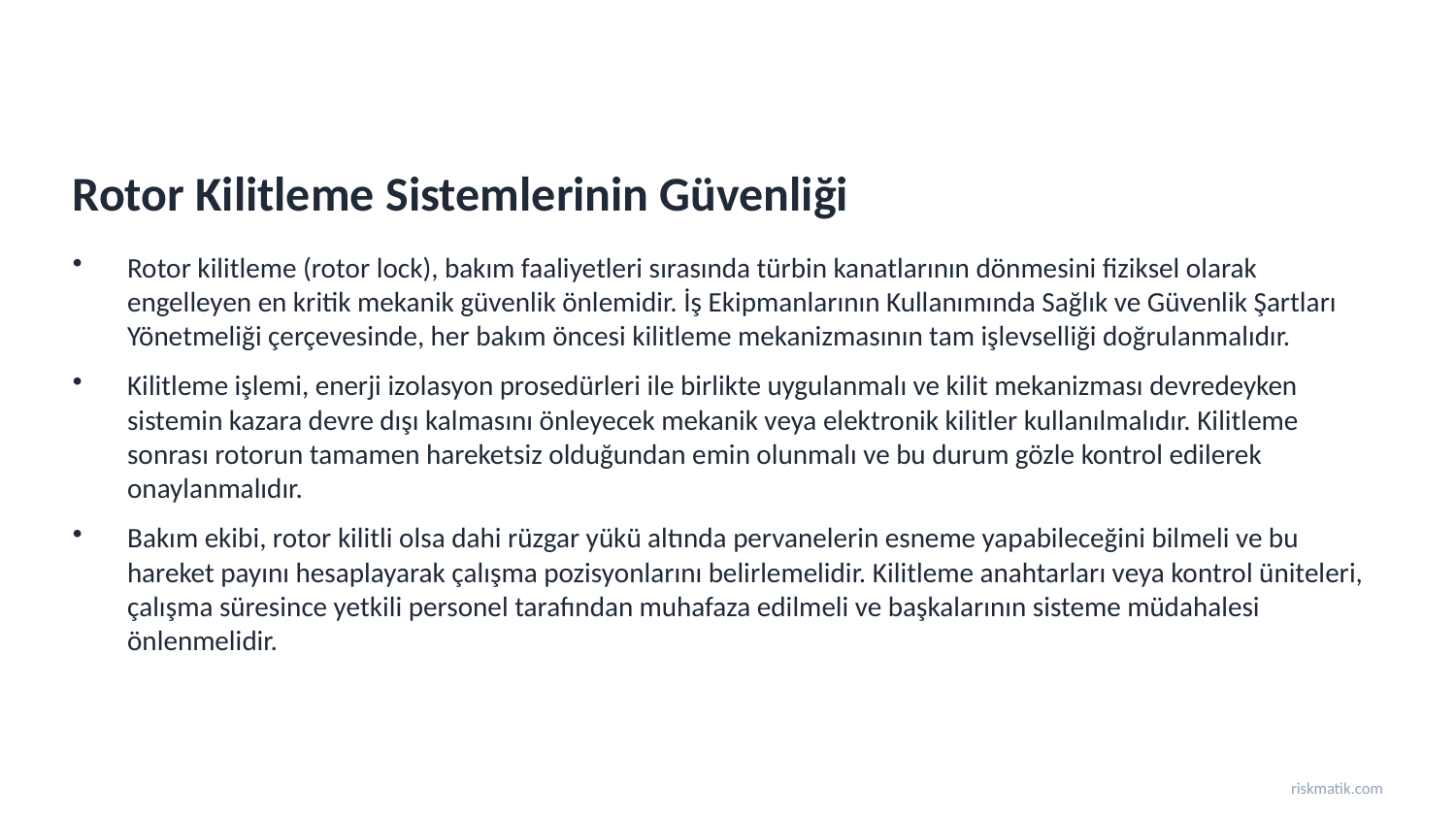

Rotor Kilitleme Sistemlerinin Güvenliği
Rotor kilitleme (rotor lock), bakım faaliyetleri sırasında türbin kanatlarının dönmesini fiziksel olarak engelleyen en kritik mekanik güvenlik önlemidir. İş Ekipmanlarının Kullanımında Sağlık ve Güvenlik Şartları Yönetmeliği çerçevesinde, her bakım öncesi kilitleme mekanizmasının tam işlevselliği doğrulanmalıdır.
Kilitleme işlemi, enerji izolasyon prosedürleri ile birlikte uygulanmalı ve kilit mekanizması devredeyken sistemin kazara devre dışı kalmasını önleyecek mekanik veya elektronik kilitler kullanılmalıdır. Kilitleme sonrası rotorun tamamen hareketsiz olduğundan emin olunmalı ve bu durum gözle kontrol edilerek onaylanmalıdır.
Bakım ekibi, rotor kilitli olsa dahi rüzgar yükü altında pervanelerin esneme yapabileceğini bilmeli ve bu hareket payını hesaplayarak çalışma pozisyonlarını belirlemelidir. Kilitleme anahtarları veya kontrol üniteleri, çalışma süresince yetkili personel tarafından muhafaza edilmeli ve başkalarının sisteme müdahalesi önlenmelidir.
riskmatik.com